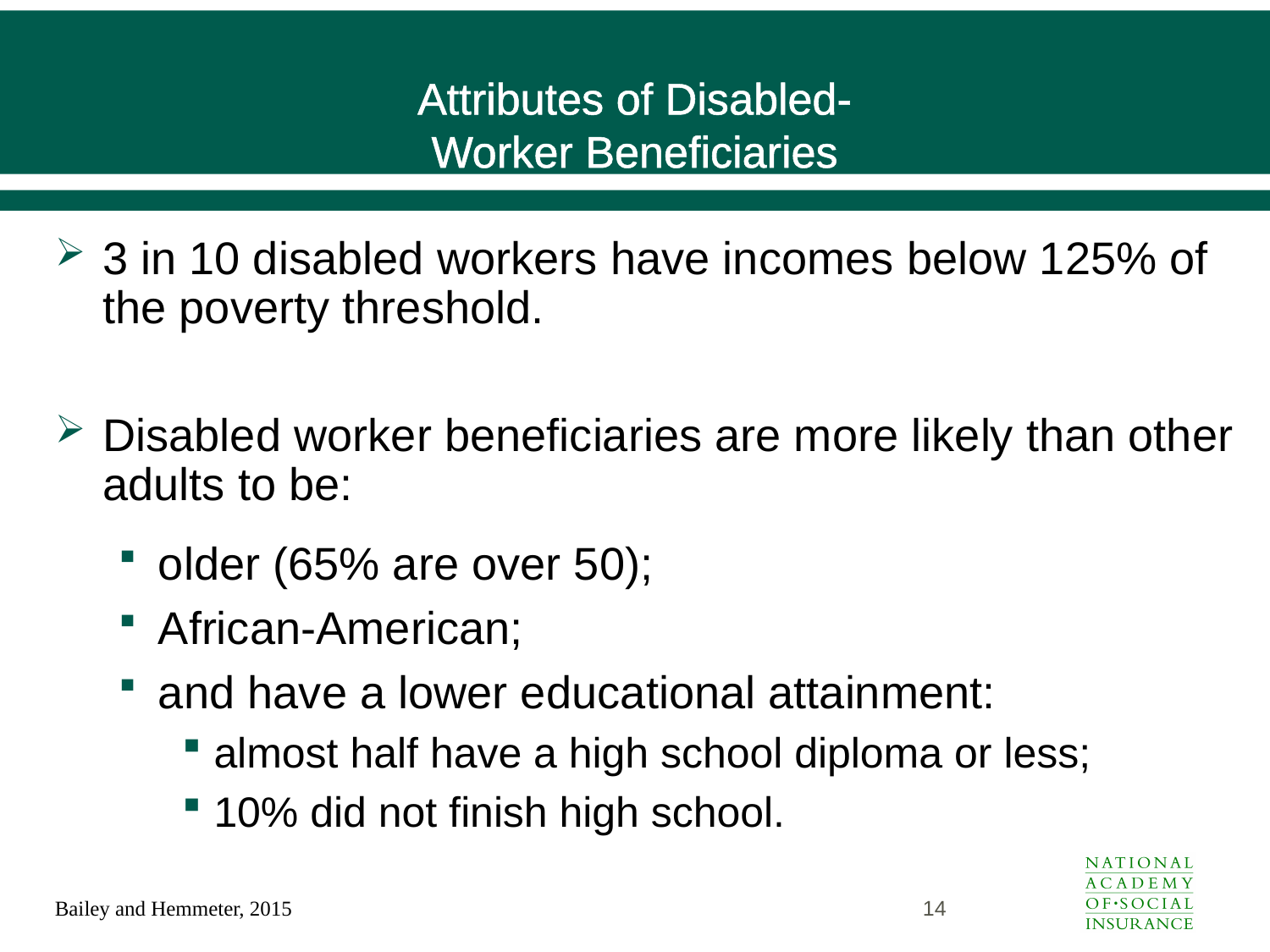

# Attributes of Disabled- Worker Beneficiaries
3 in 10 disabled workers have incomes below 125% of the poverty threshold.

Disabled worker beneficiaries are more likely than other adults to be:
older (65% are over 50);
African-American;
and have a lower educational attainment:
almost half have a high school diploma or less;
10% did not finish high school.
14
Bailey and Hemmeter, 2015